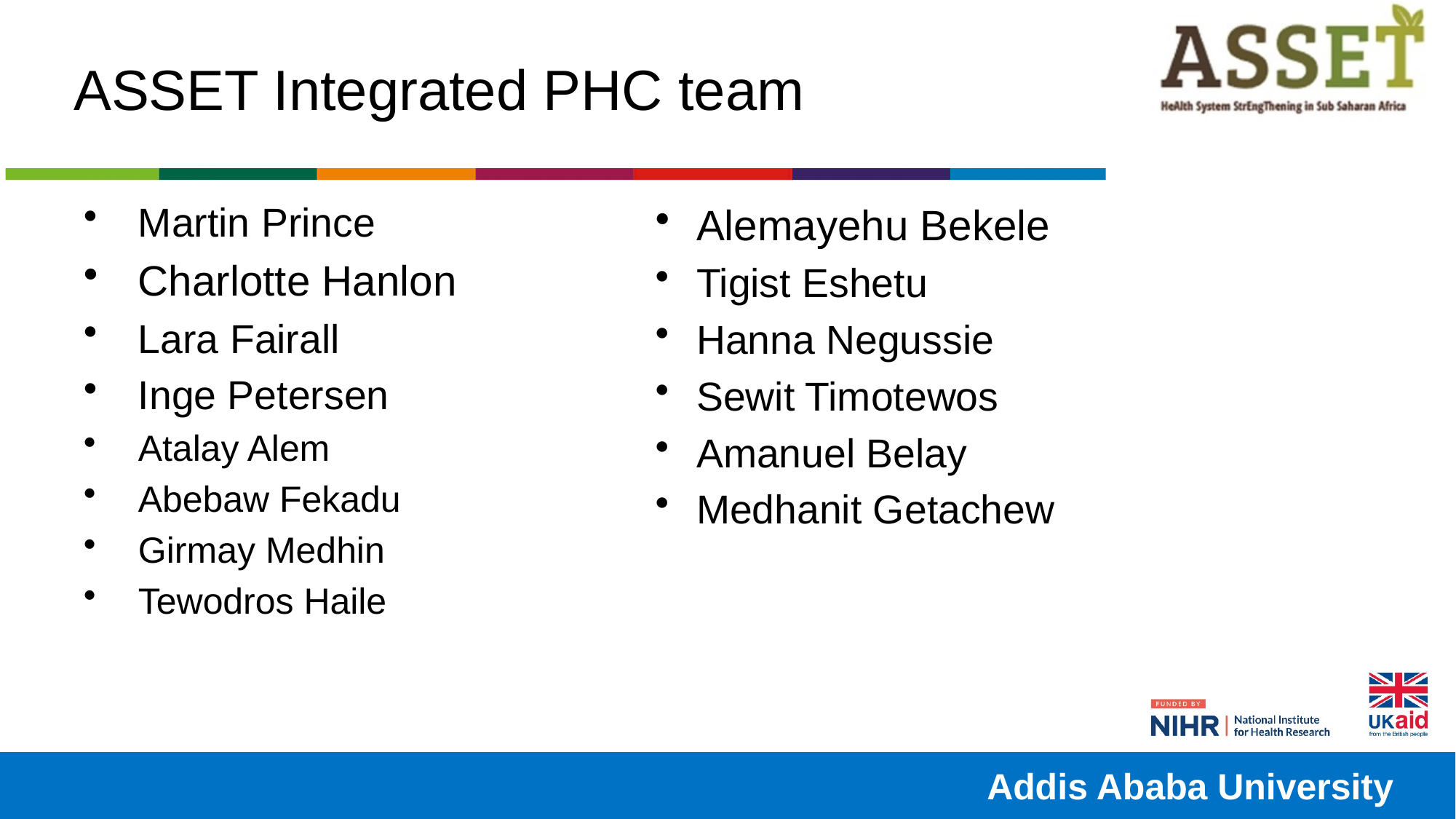

# ASSET Integrated PHC team
Martin Prince
Charlotte Hanlon
Lara Fairall
Inge Petersen
Atalay Alem
Abebaw Fekadu
Girmay Medhin
Tewodros Haile

Alemayehu Bekele
Tigist Eshetu
Hanna Negussie
Sewit Timotewos
Amanuel Belay
Medhanit Getachew